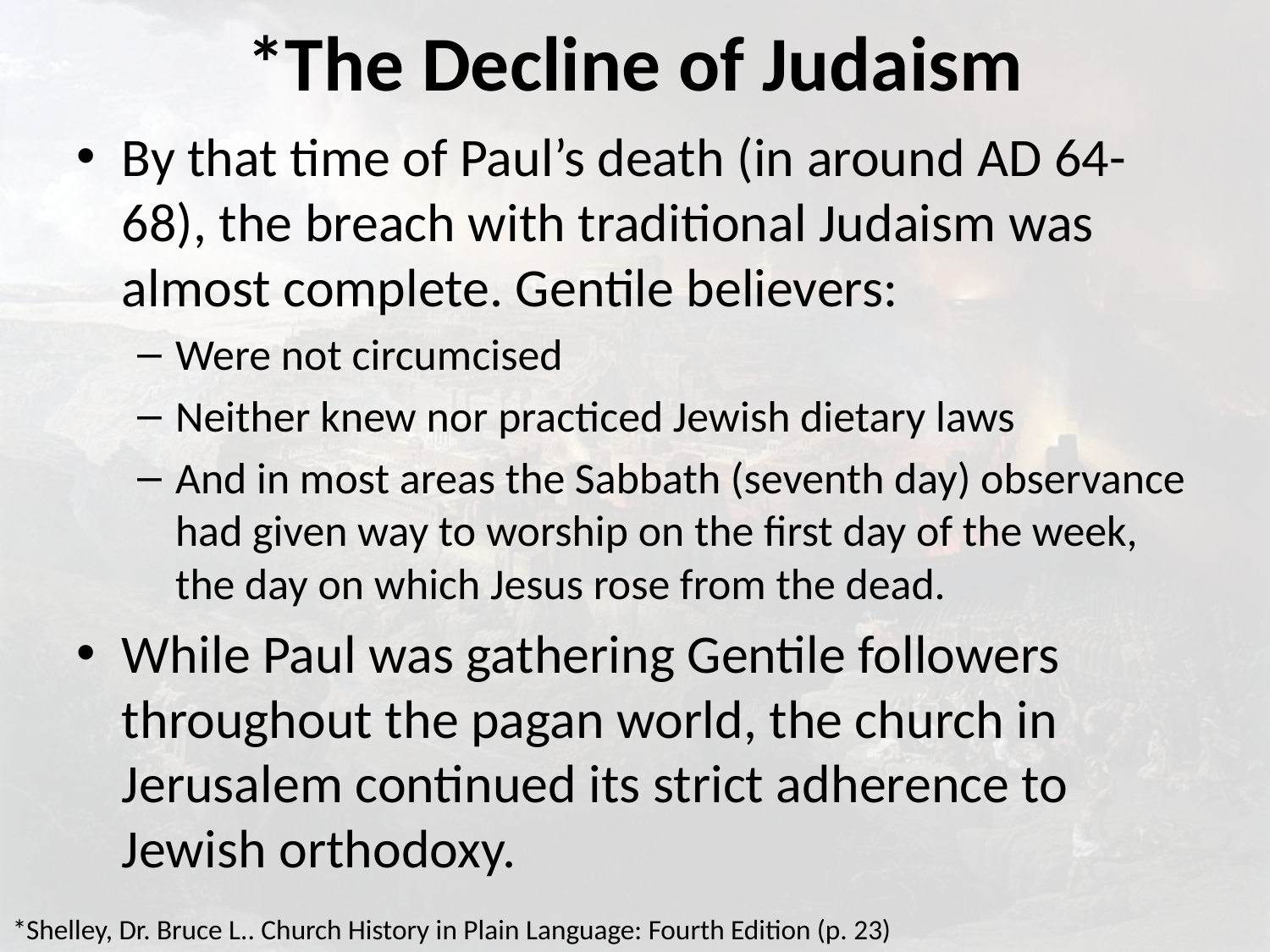

# *The Decline of Judaism
By that time of Paul’s death (in around AD 64-68), the breach with traditional Judaism was almost complete. Gentile believers:
Were not circumcised
Neither knew nor practiced Jewish dietary laws
And in most areas the Sabbath (seventh day) observance had given way to worship on the first day of the week, the day on which Jesus rose from the dead.
While Paul was gathering Gentile followers throughout the pagan world, the church in Jerusalem continued its strict adherence to Jewish orthodoxy.
*Shelley, Dr. Bruce L.. Church History in Plain Language: Fourth Edition (p. 23)